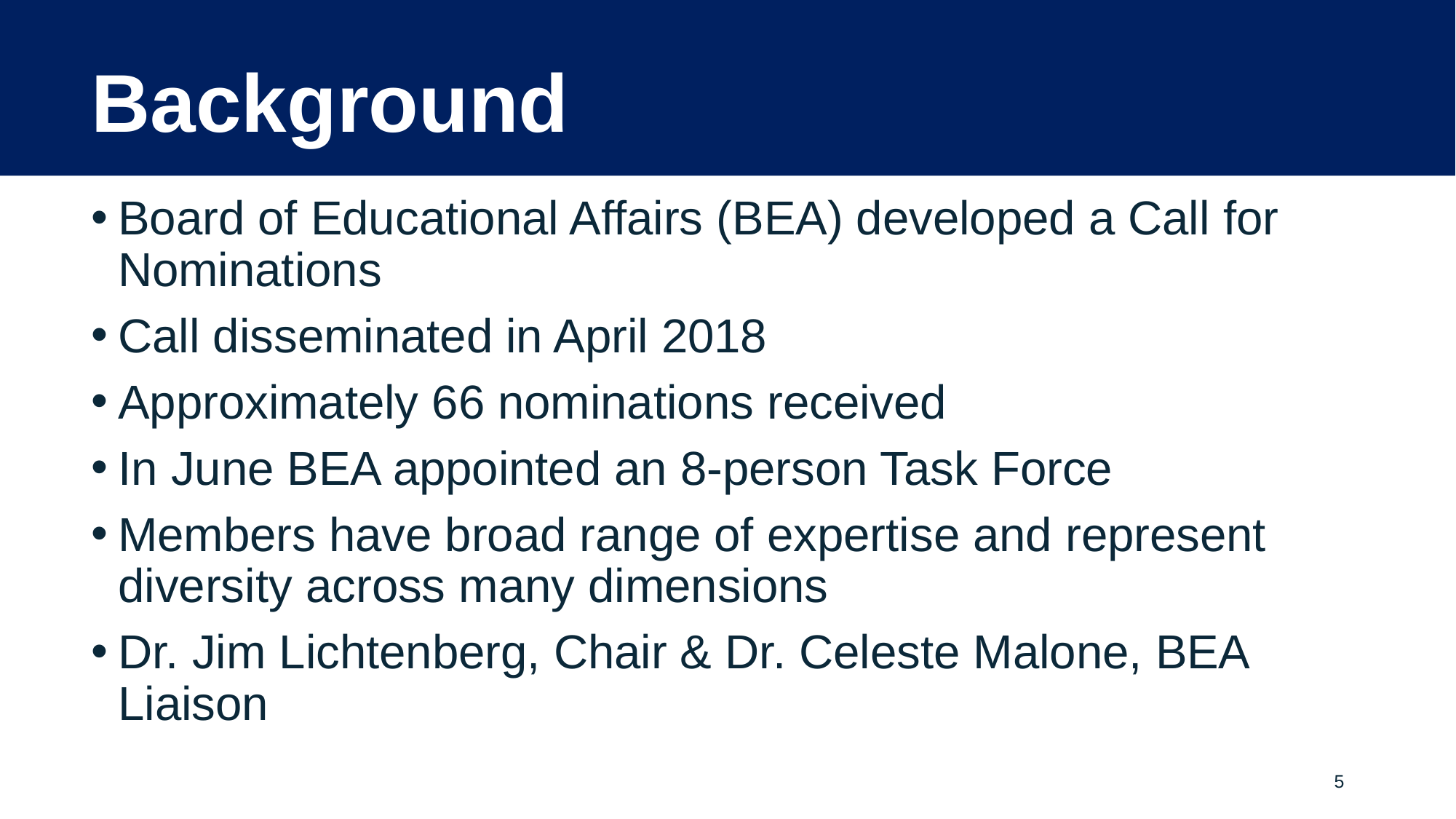

# Background
Board of Educational Affairs (BEA) developed a Call for    Nominations
Call disseminated in April 2018
Approximately 66 nominations received
In June BEA appointed an 8-person Task Force
Members have broad range of expertise and represent diversity across many dimensions
Dr. Jim Lichtenberg, Chair & Dr. Celeste Malone, BEA Liaison

5